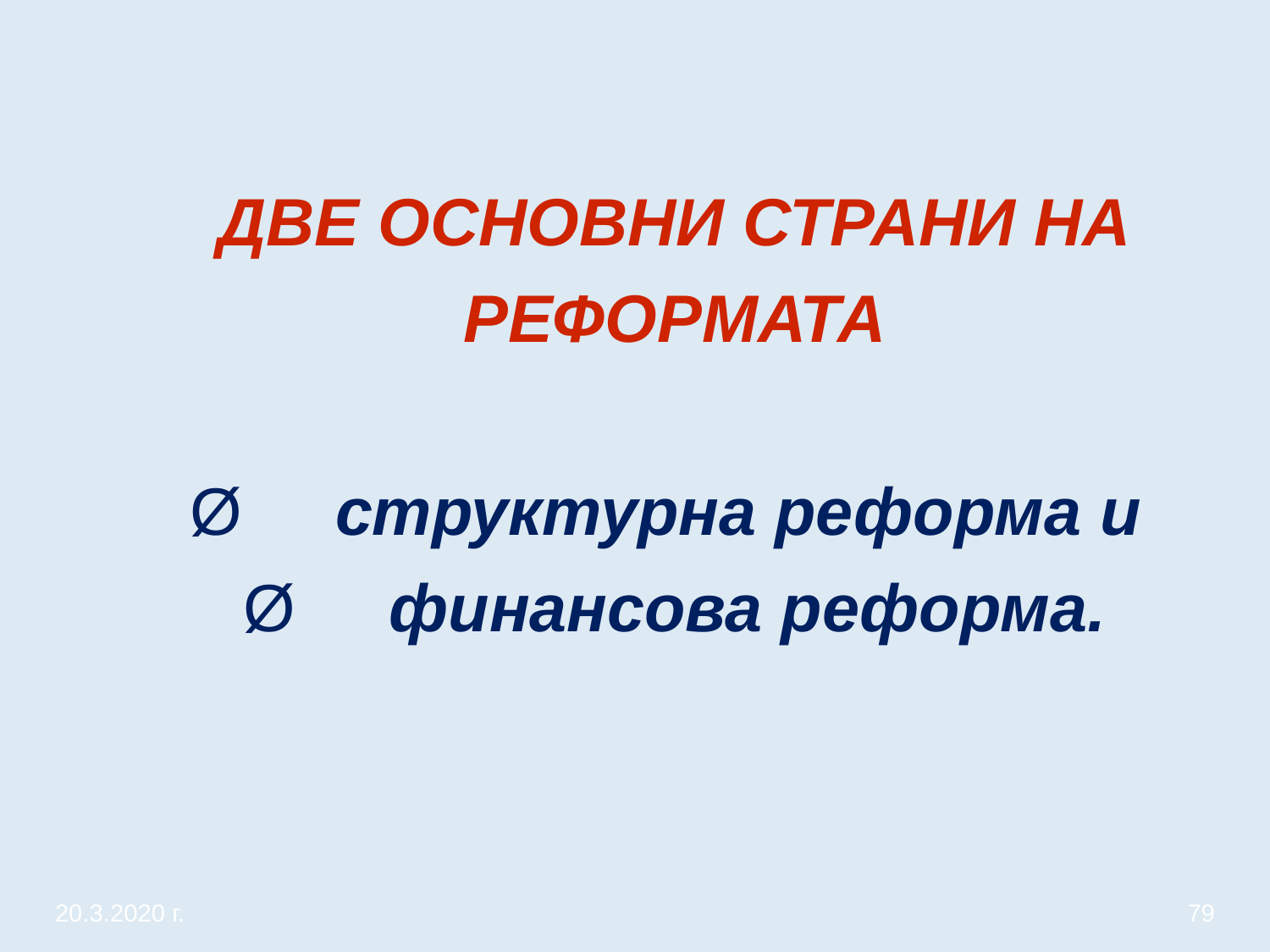

# ДВЕ ОСНОВНИ СТРАНИ НА РЕФОРМАТА Ø     структурна реформа и Ø     финансова реформа.
20.3.2020 г.
79